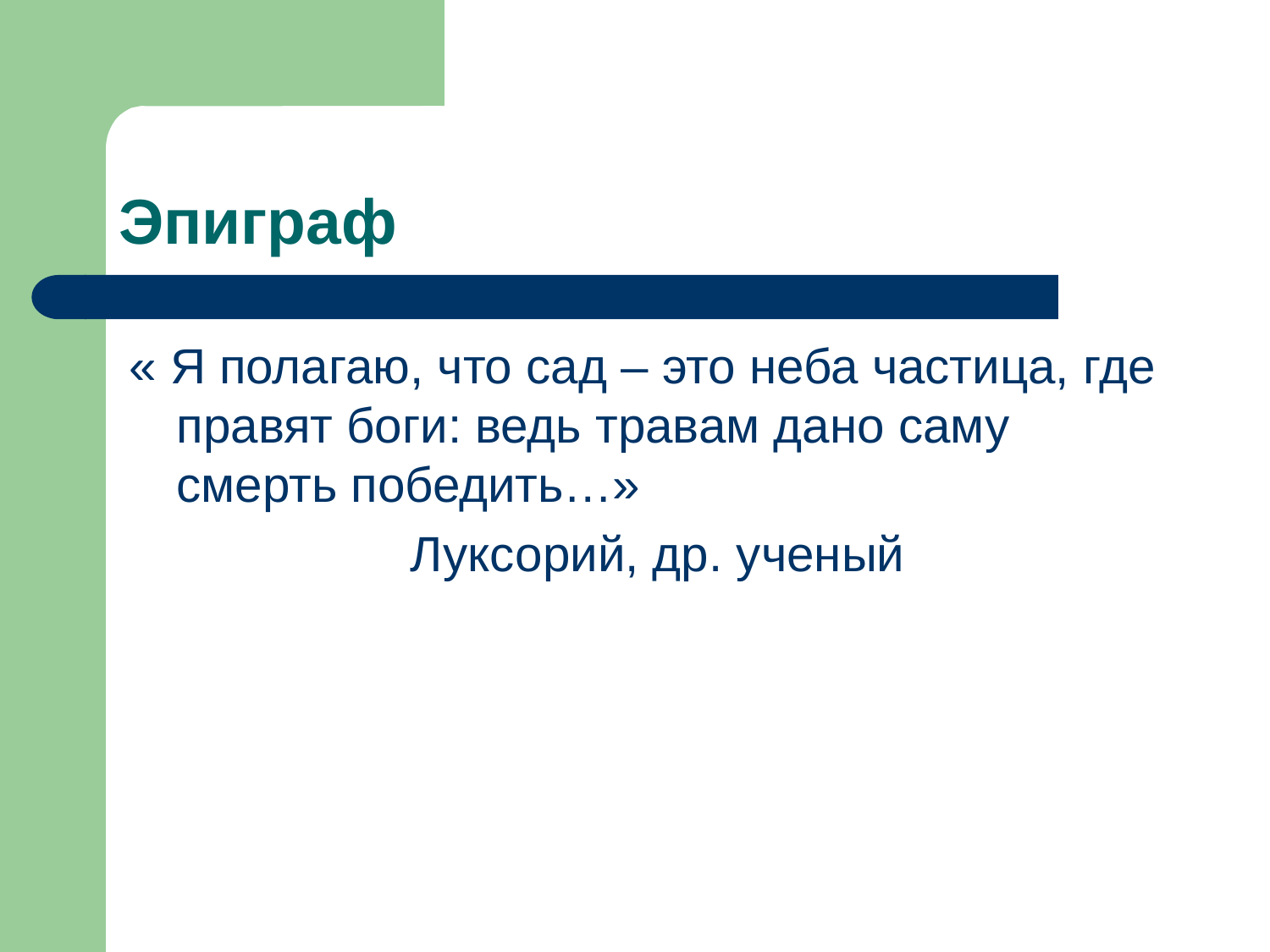

# Эпиграф
« Я полагаю, что сад – это неба частица, где правят боги: ведь травам дано саму смерть победить…»
 Луксорий, др. ученый